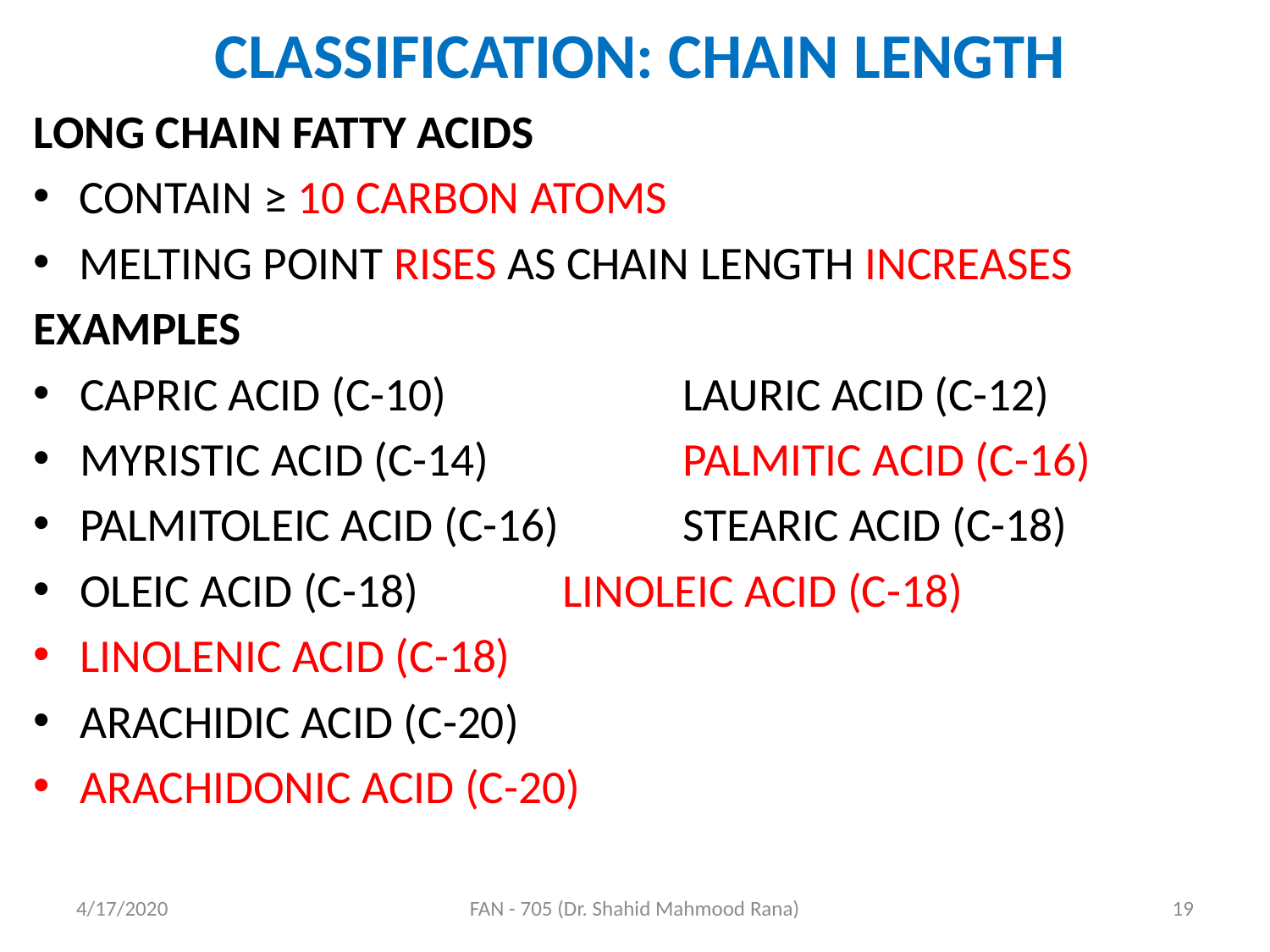

# CLASSIFICATION: CHAIN LENGTH
LONG CHAIN FATTY ACIDS
CONTAIN ≥ 10 CARBON ATOMS
MELTING POINT RISES AS CHAIN LENGTH INCREASES
EXAMPLES
CAPRIC ACID (C-10) 	  		LAURIC ACID (C-12)
MYRISTIC ACID (C-14) 	  		PALMITIC ACID (C-16)
PALMITOLEIC ACID (C-16)  		STEARIC ACID (C-18)
OLEIC ACID (C-18) 	  		LINOLEIC ACID (C-18)
LINOLENIC ACID (C-18)
ARACHIDIC ACID (C-20)
ARACHIDONIC ACID (C-20)
4/17/2020
FAN - 705 (Dr. Shahid Mahmood Rana)
19